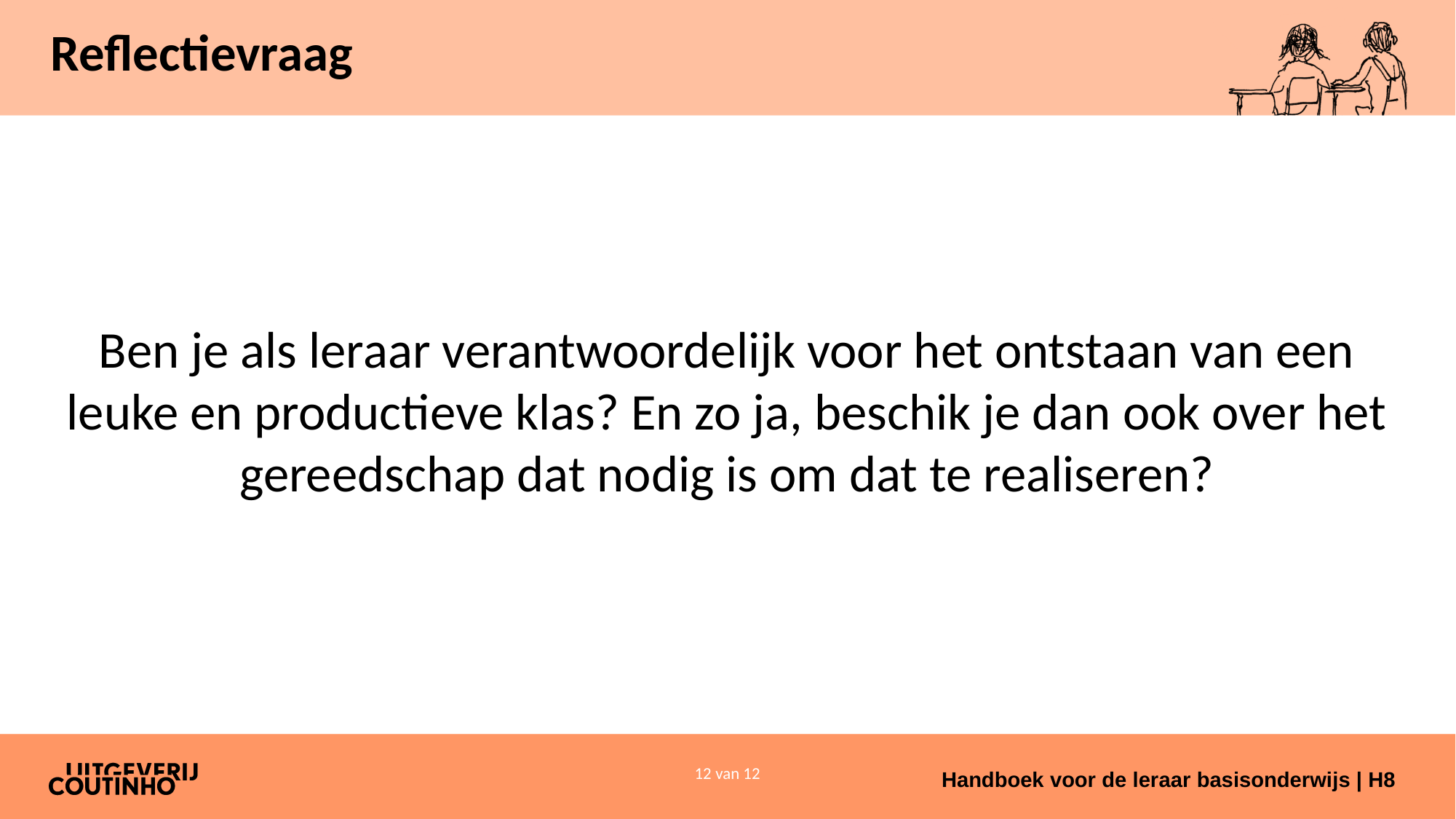

# Reflectievraag
Ben je als leraar verantwoordelijk voor het ontstaan van een leuke en productieve klas? En zo ja, beschik je dan ook over het gereedschap dat nodig is om dat te realiseren?